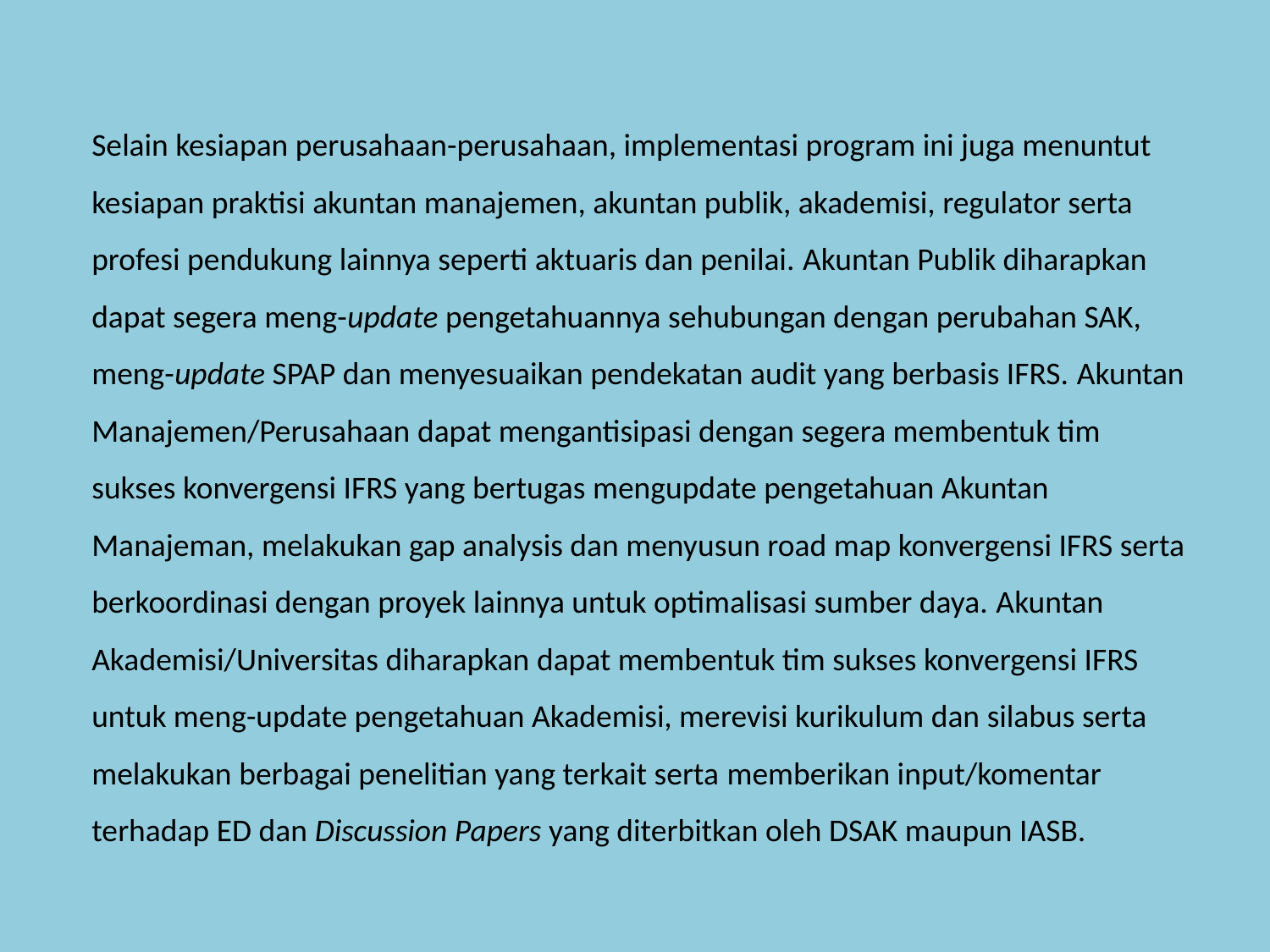

Selain kesiapan perusahaan-perusahaan, implementasi program ini juga menuntut kesiapan praktisi akuntan manajemen, akuntan publik, akademisi, regulator serta profesi pendukung lainnya seperti aktuaris dan penilai. Akuntan Publik diharapkan dapat segera meng-update pengetahuannya sehubungan dengan perubahan SAK, meng-update SPAP dan menyesuaikan pendekatan audit yang berbasis IFRS. Akuntan Manajemen/Perusahaan dapat mengantisipasi dengan segera membentuk tim sukses konvergensi IFRS yang bertugas mengupdate pengetahuan Akuntan Manajeman, melakukan gap analysis dan menyusun road map konvergensi IFRS serta berkoordinasi dengan proyek lainnya untuk optimalisasi sumber daya. Akuntan Akademisi/Universitas diharapkan dapat membentuk tim sukses konvergensi IFRS untuk meng-update pengetahuan Akademisi, merevisi kurikulum dan silabus serta melakukan berbagai penelitian yang terkait serta memberikan input/komentar terhadap ED dan Discussion Papers yang diterbitkan oleh DSAK maupun IASB.